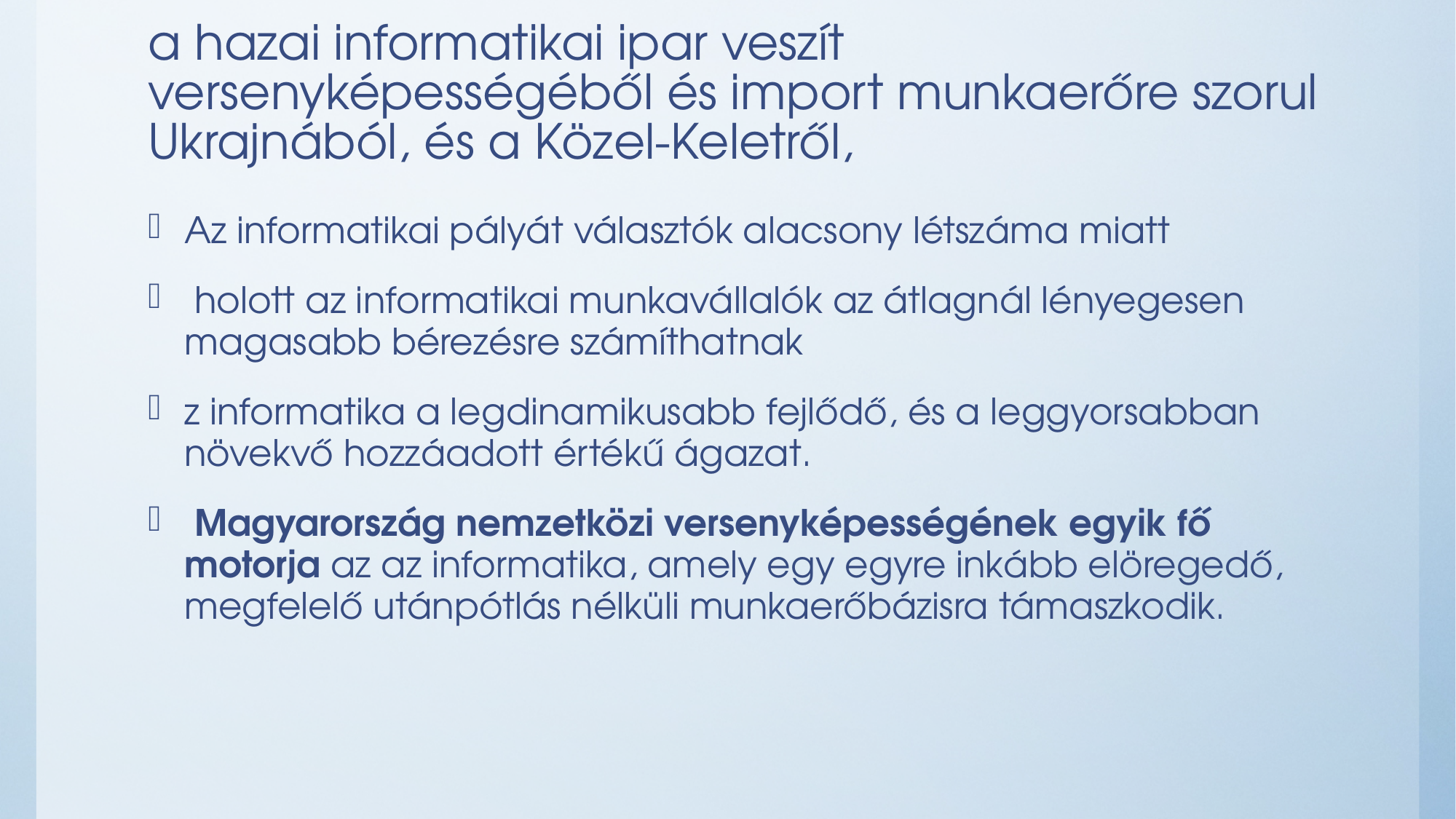

# a hazai informatikai ipar veszít versenyképességéből és import munkaerőre szorul Ukrajnából, és a Közel-Keletről,
Az informatikai pályát választók alacsony létszáma miatt
 holott az informatikai munkavállalók az átlagnál lényegesen magasabb bérezésre számíthatnak
z informatika a legdinamikusabb fejlődő, és a leggyorsabban növekvő hozzáadott értékű ágazat.
 Magyarország nemzetközi versenyképességének egyik fő motorja az az informatika, amely egy egyre inkább elöregedő, megfelelő utánpótlás nélküli munkaerőbázisra támaszkodik.